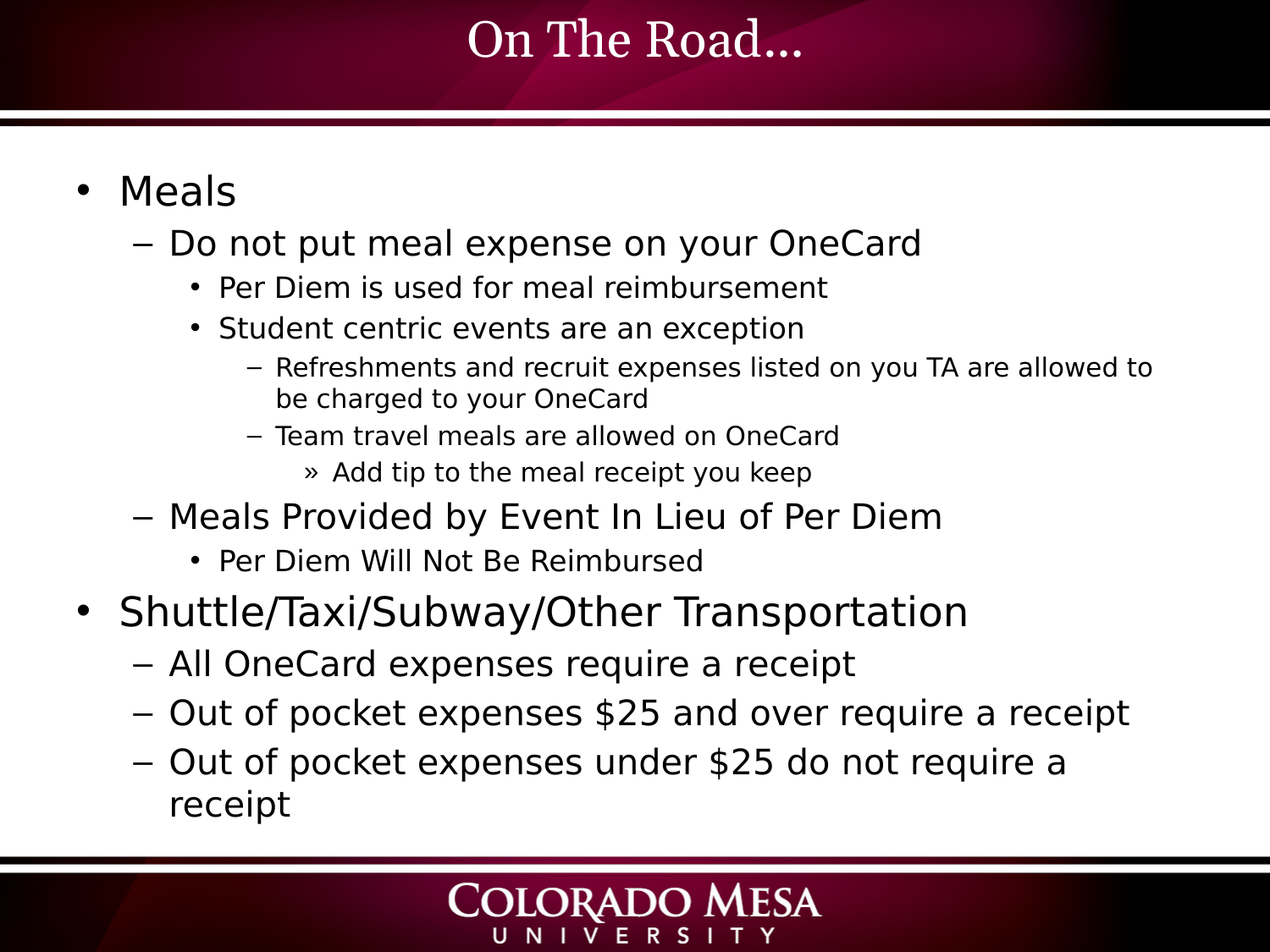

# On The Road…
Meals
Do not put meal expense on your OneCard
Per Diem is used for meal reimbursement
Student centric events are an exception
Refreshments and recruit expenses listed on you TA are allowed to be charged to your OneCard
Team travel meals are allowed on OneCard
Add tip to the meal receipt you keep
Meals Provided by Event In Lieu of Per Diem
Per Diem Will Not Be Reimbursed
Shuttle/Taxi/Subway/Other Transportation
All OneCard expenses require a receipt
Out of pocket expenses $25 and over require a receipt
Out of pocket expenses under $25 do not require a receipt